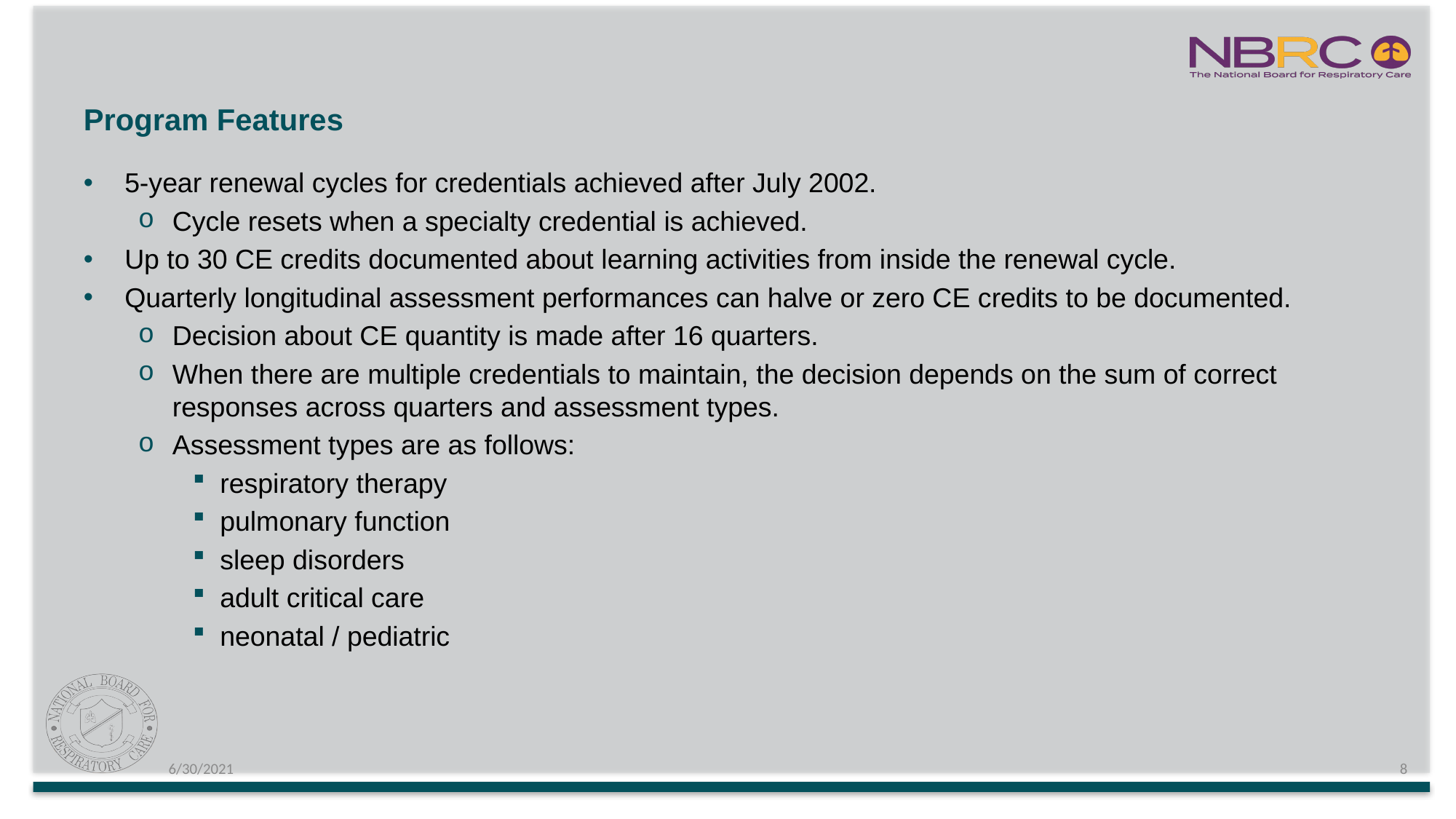

# Program Features
5-year renewal cycles for credentials achieved after July 2002.
Cycle resets when a specialty credential is achieved.
Up to 30 CE credits documented about learning activities from inside the renewal cycle.
Quarterly longitudinal assessment performances can halve or zero CE credits to be documented.
Decision about CE quantity is made after 16 quarters.
When there are multiple credentials to maintain, the decision depends on the sum of correct responses across quarters and assessment types.
Assessment types are as follows:
respiratory therapy
pulmonary function
sleep disorders
adult critical care
neonatal / pediatric
6/30/2021
8